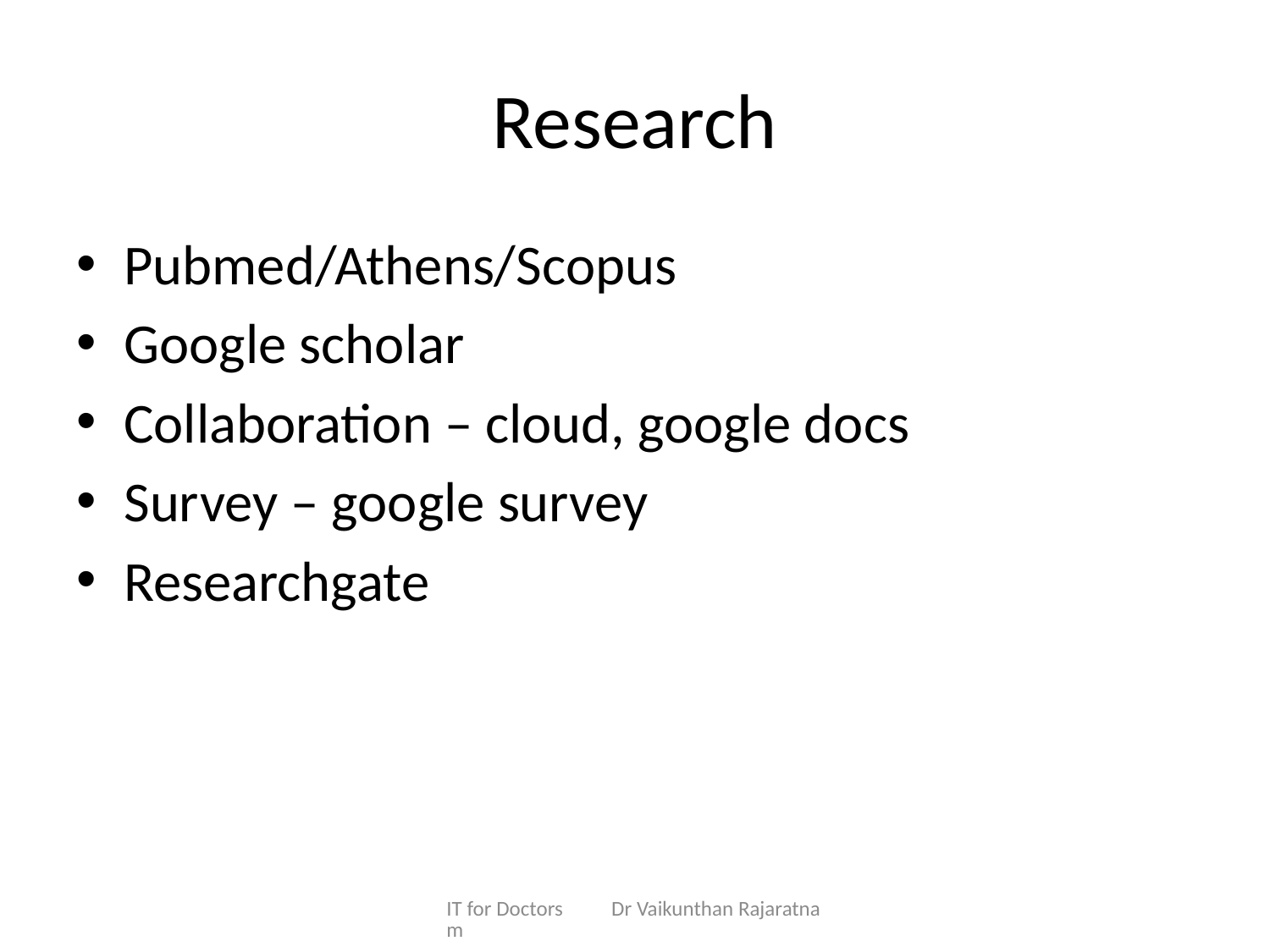

# Research
Pubmed/Athens/Scopus
Google scholar
Collaboration – cloud, google docs
Survey – google survey
Researchgate

IT for Doctors          Dr Vaikunthan Rajaratnam